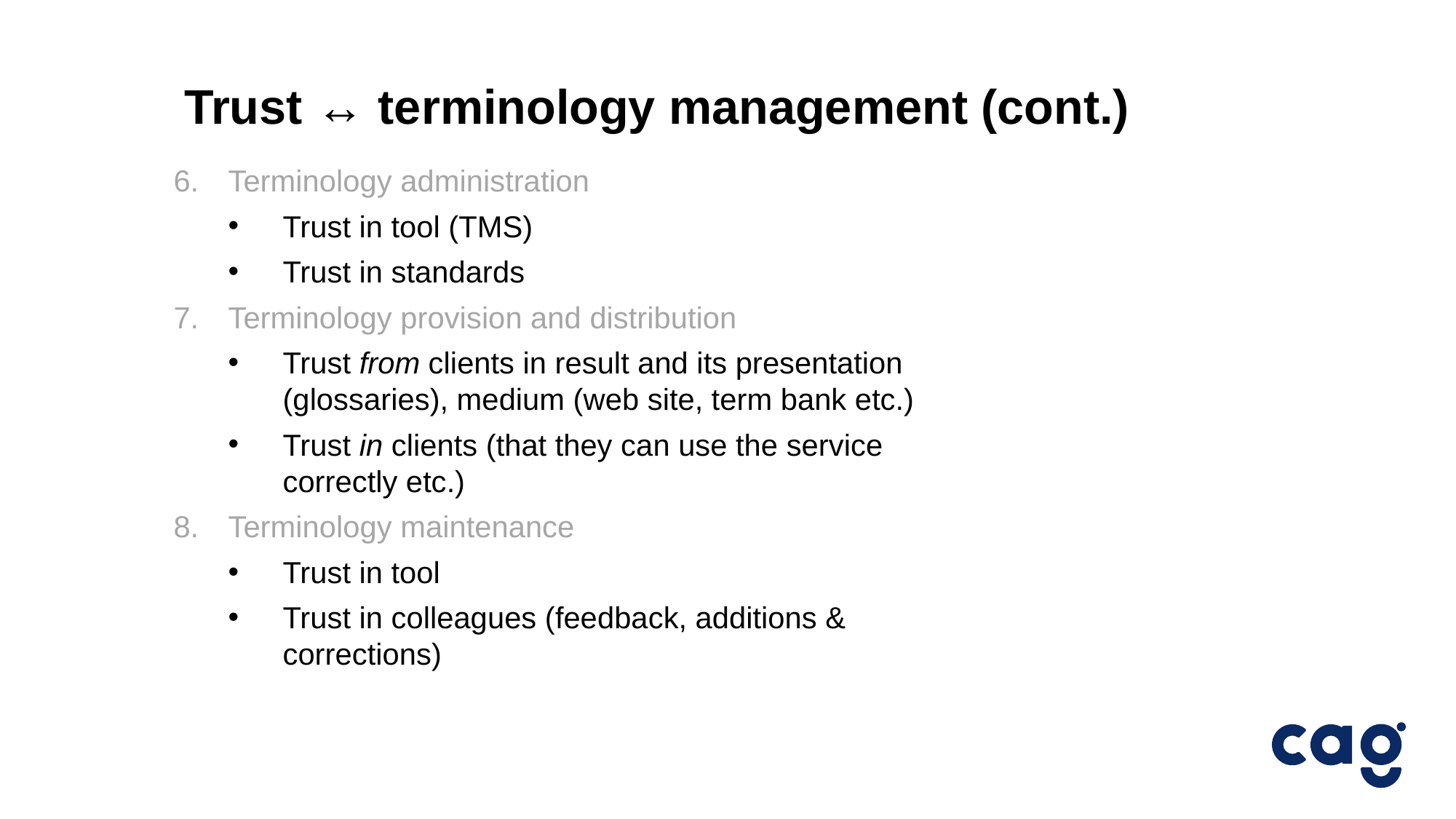

Trust ↔ terminology management (cont.)
Terminology administration
Trust in tool (TMS)
Trust in standards
Terminology provision and distribution
Trust from clients in result and its presentation (glossaries), medium (web site, term bank etc.)
Trust in clients (that they can use the service correctly etc.)
Terminology maintenance
Trust in tool
Trust in colleagues (feedback, additions & corrections)
14.1